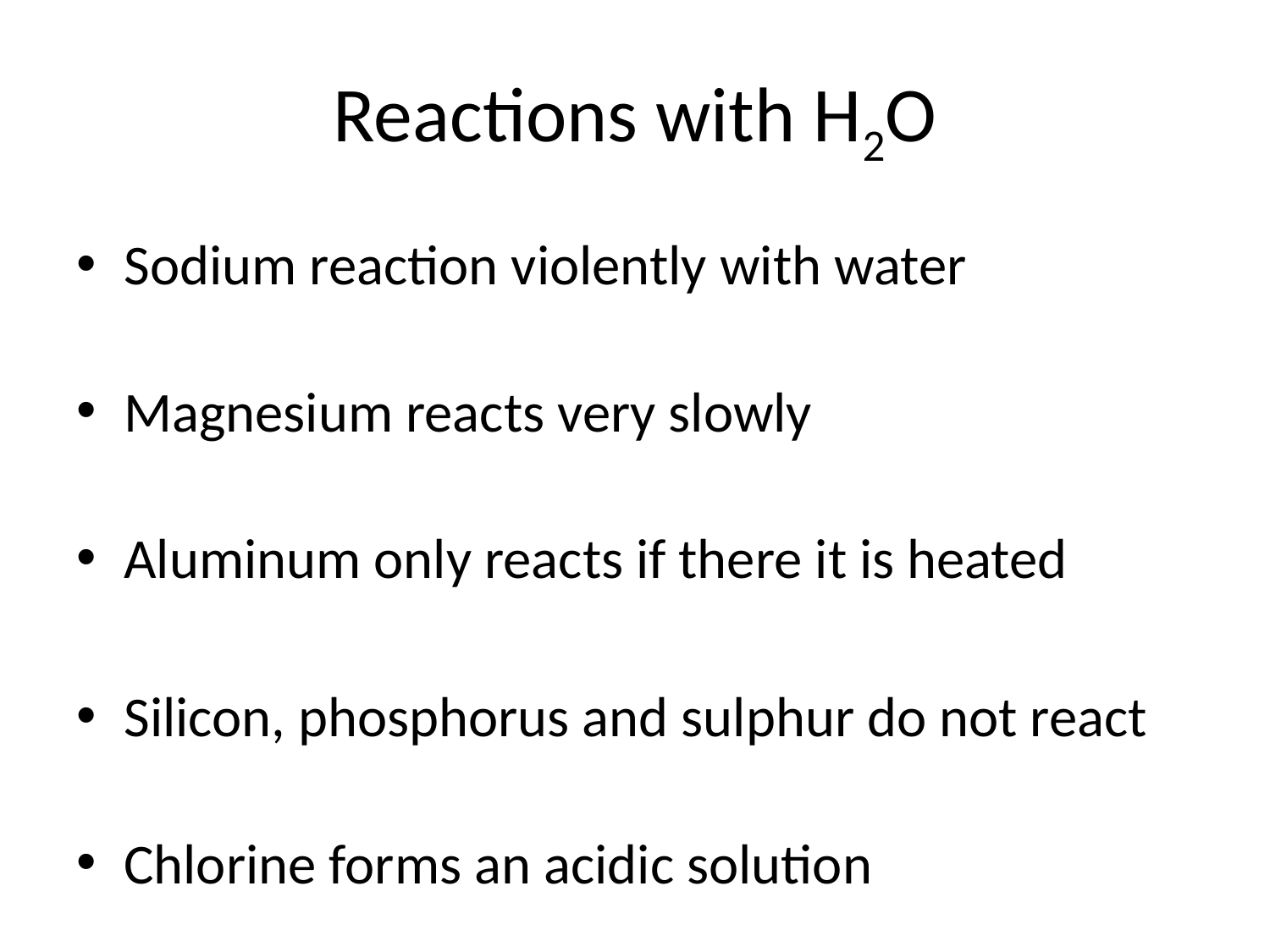

# Reactions with H2O
Sodium reaction violently with water
Magnesium reacts very slowly
Aluminum only reacts if there it is heated

Silicon, phosphorus and sulphur do not react
Chlorine forms an acidic solution